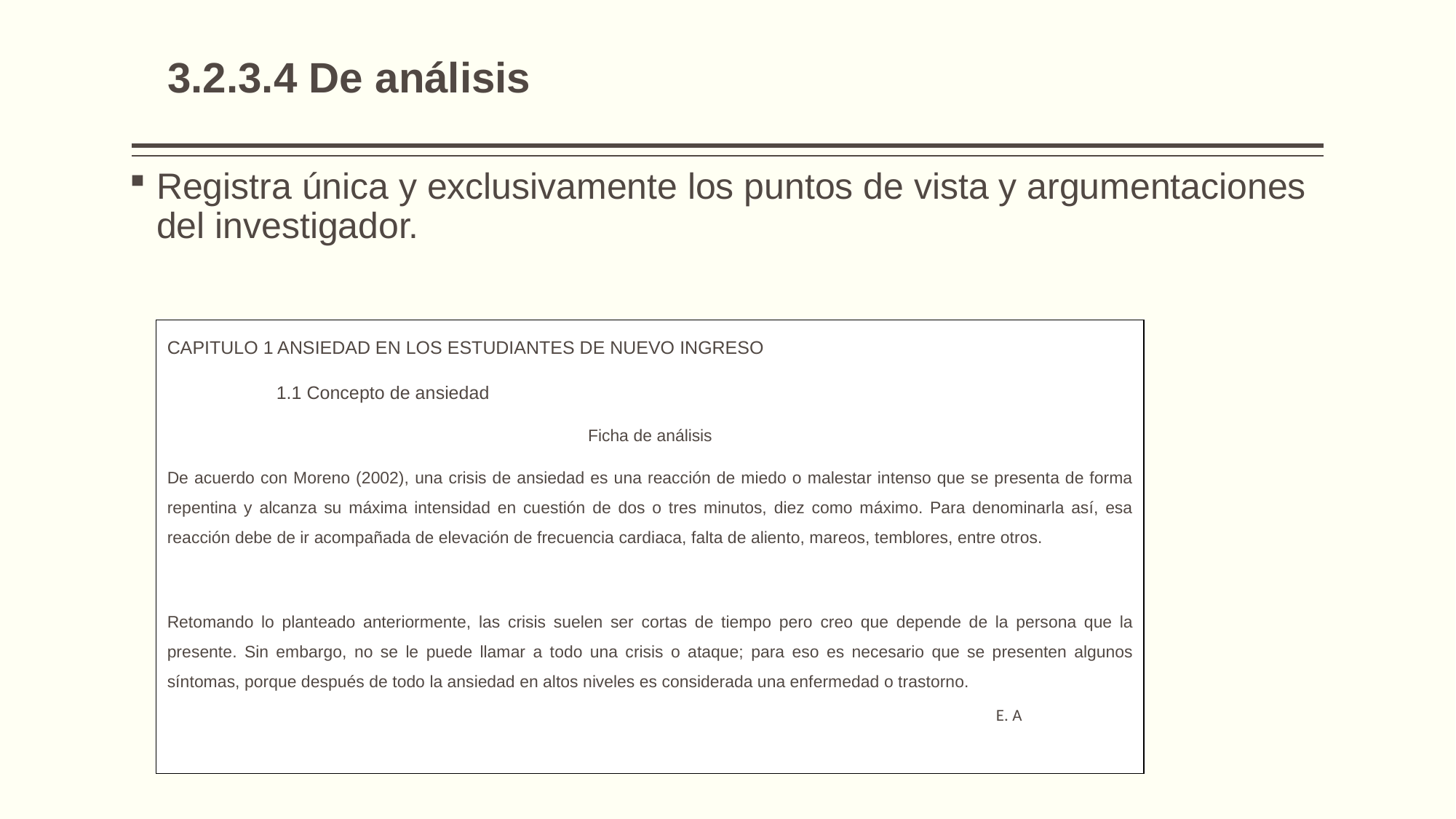

3.2.3.4 De análisis
Registra única y exclusivamente los puntos de vista y argumentaciones del investigador.

CAPITULO 1 ANSIEDAD EN LOS ESTUDIANTES DE NUEVO INGRESO
	1.1 Concepto de ansiedad
Ficha de análisis
De acuerdo con Moreno (2002), una crisis de ansiedad es una reacción de miedo o malestar intenso que se presenta de forma repentina y alcanza su máxima intensidad en cuestión de dos o tres minutos, diez como máximo. Para denominarla así, esa reacción debe de ir acompañada de elevación de frecuencia cardiaca, falta de aliento, mareos, temblores, entre otros.

Retomando lo planteado anteriormente, las crisis suelen ser cortas de tiempo pero creo que depende de la persona que la presente. Sin embargo, no se le puede llamar a todo una crisis o ataque; para eso es necesario que se presenten algunos síntomas, porque después de todo la ansiedad en altos niveles es considerada una enfermedad o trastorno.
 							                 E. A